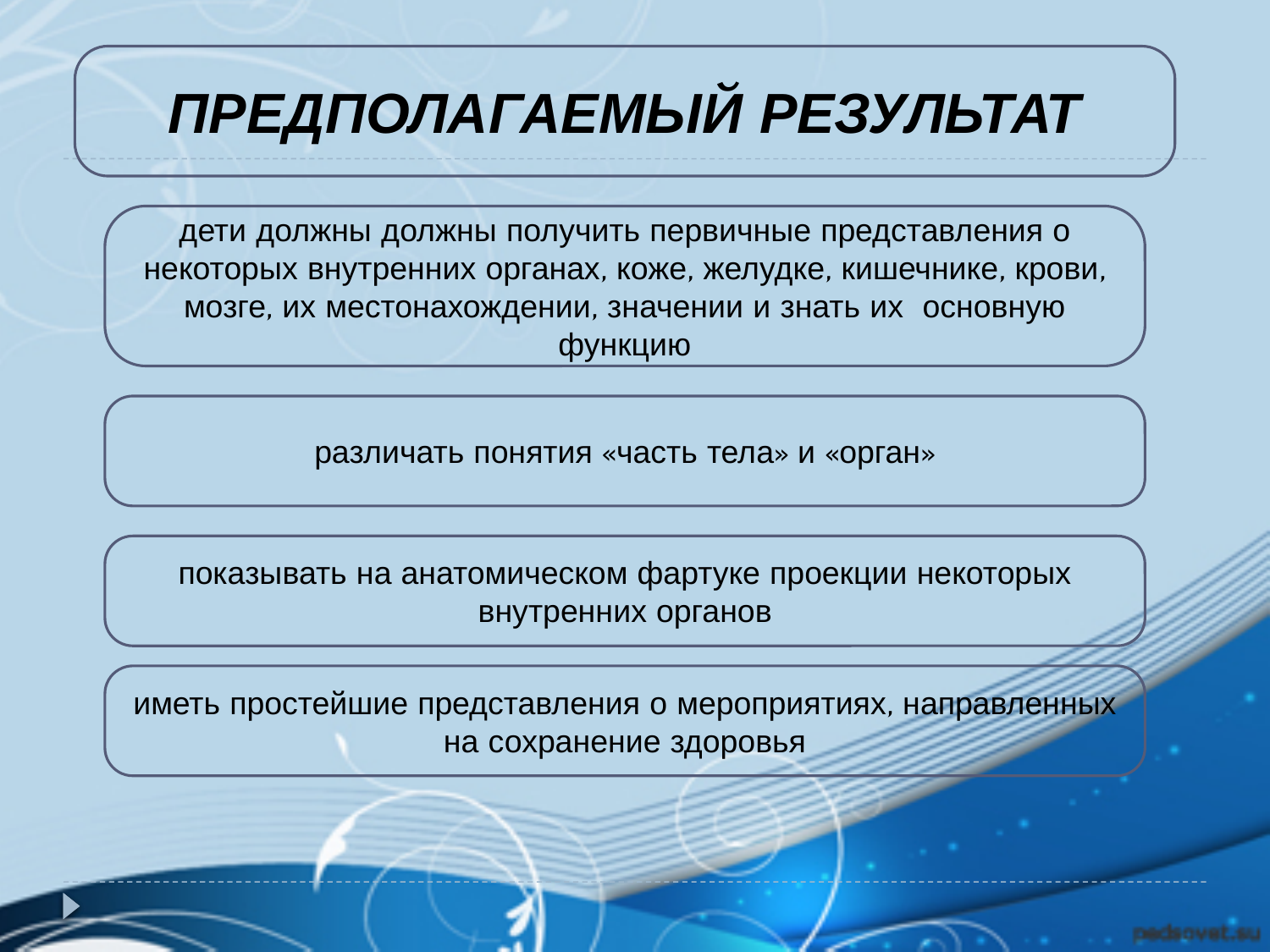

ПРЕДПОЛАГАЕМЫЙ РЕЗУЛЬТАТ
дети должны должны получить первичные представления о некоторых внутренних органах, коже, желудке, кишечнике, крови, мозге, их местонахождении, значении и знать их  основную функцию
различать понятия «часть тела» и «орган»
показывать на анатомическом фартуке проекции некоторых внутренних органов
иметь простейшие представления о мероприятиях, направленных на сохранение здоровья